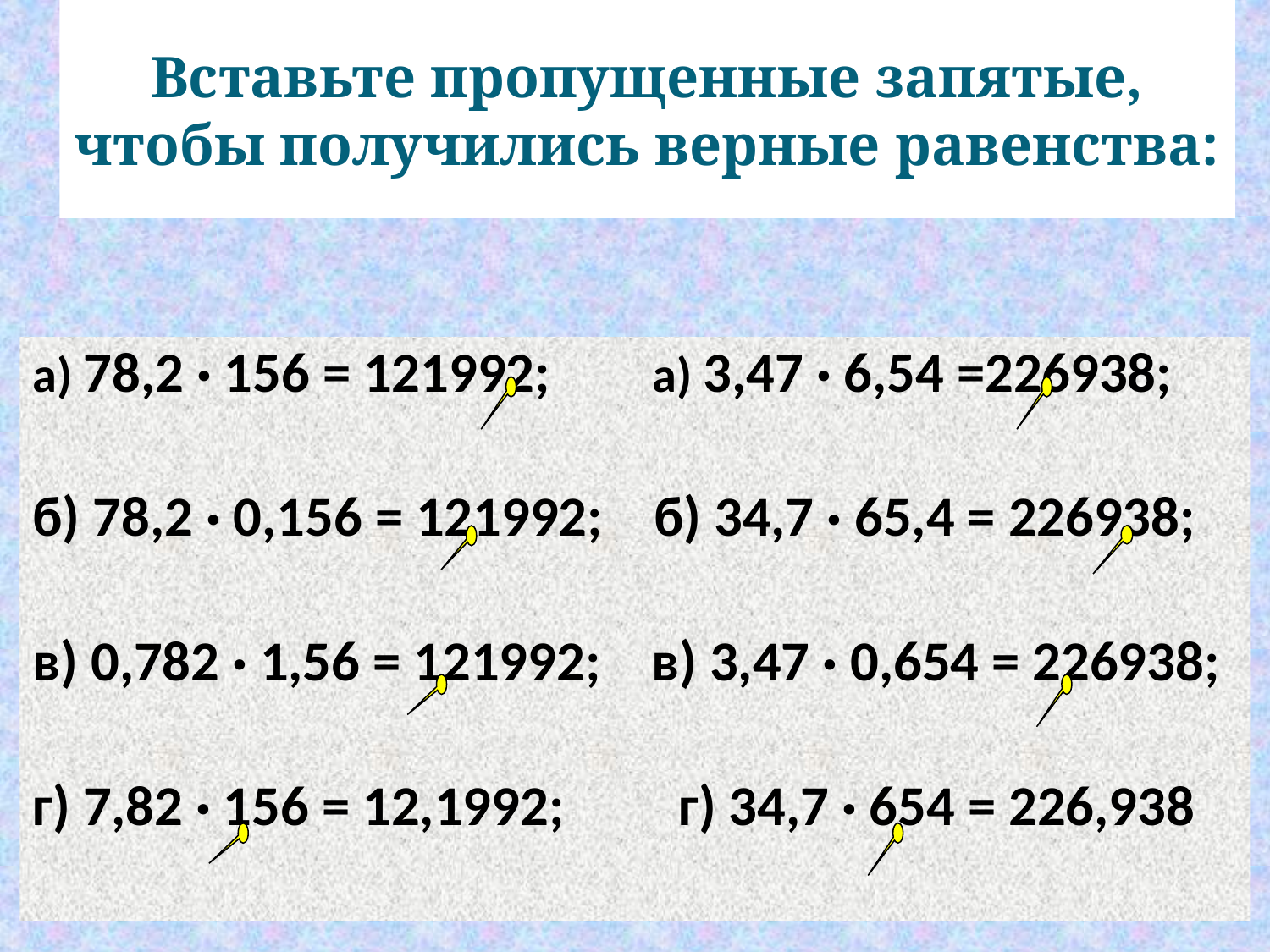

# Вставьте пропущенные запятые, чтобы получились верные равенства:
а) 78,2 · 156 = 121992;        а) 3,47 · 6,54 =226938;

б) 78,2 · 0,156 = 121992;    б) 34,7 · 65,4 = 226938;

в) 0,782 · 1,56 = 121992;    в) 3,47 · 0,654 = 226938;

г) 7,82 · 156 = 12,1992;         г) 34,7 · 654 = 226,938